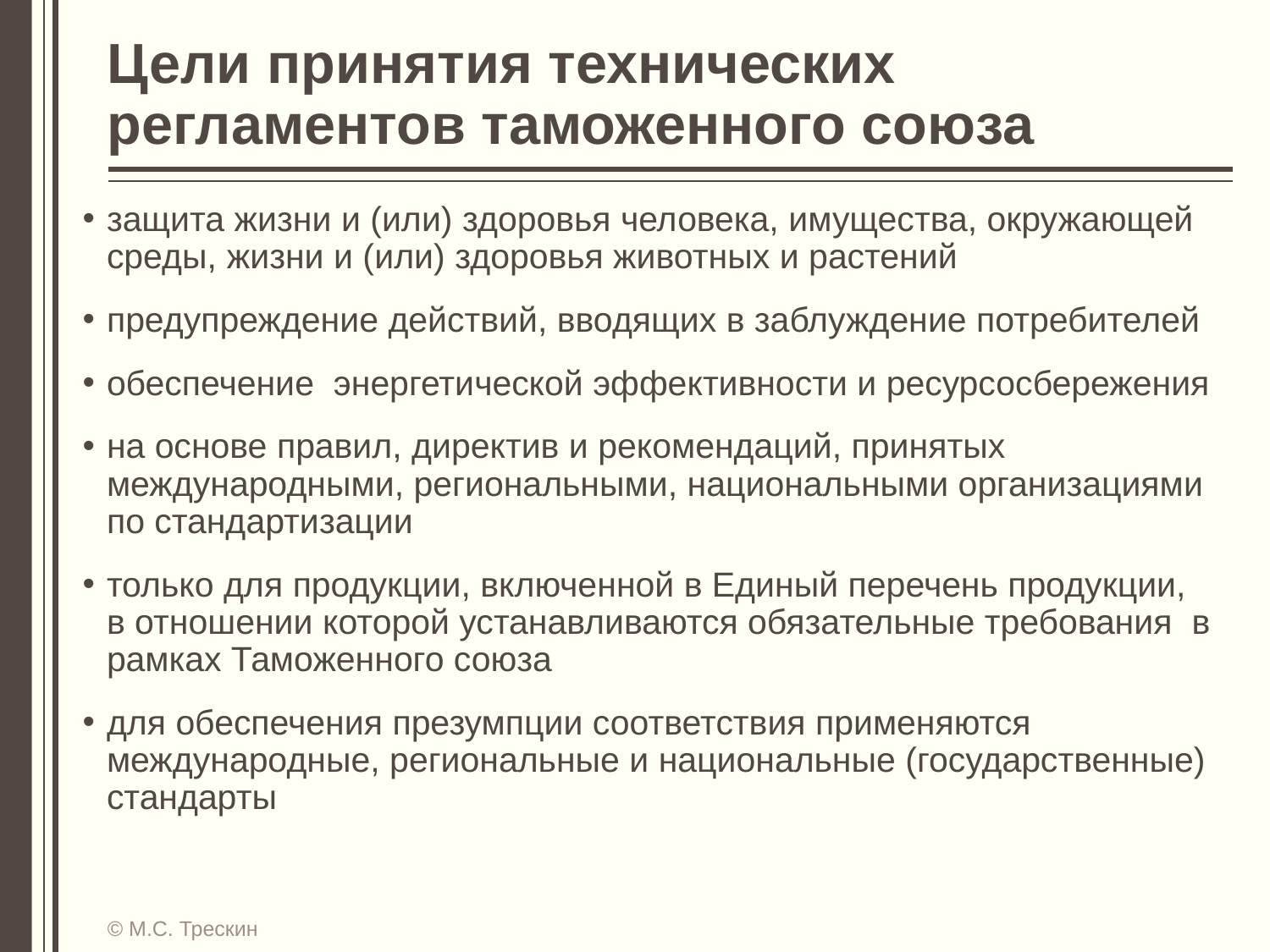

# Цели принятия технических регламентов таможенного союза
защита жизни и (или) здоровья человека, имущества, окружающей среды, жизни и (или) здоровья животных и растений
предупреждение действий, вводящих в заблуждение потребителей
обеспечение  энергетической эффективности и ресурсосбережения
на основе правил, директив и рекомендаций, принятых международными, региональными, национальными организациями
по стандартизации
только для продукции, включенной в Единый перечень продукции,    в отношении которой устанавливаются обязательные требования  в рамках Таможенного союза
для обеспечения презумпции соответствия применяются международные, региональные и национальные (государственные) стандарты

© М.С. Трескин